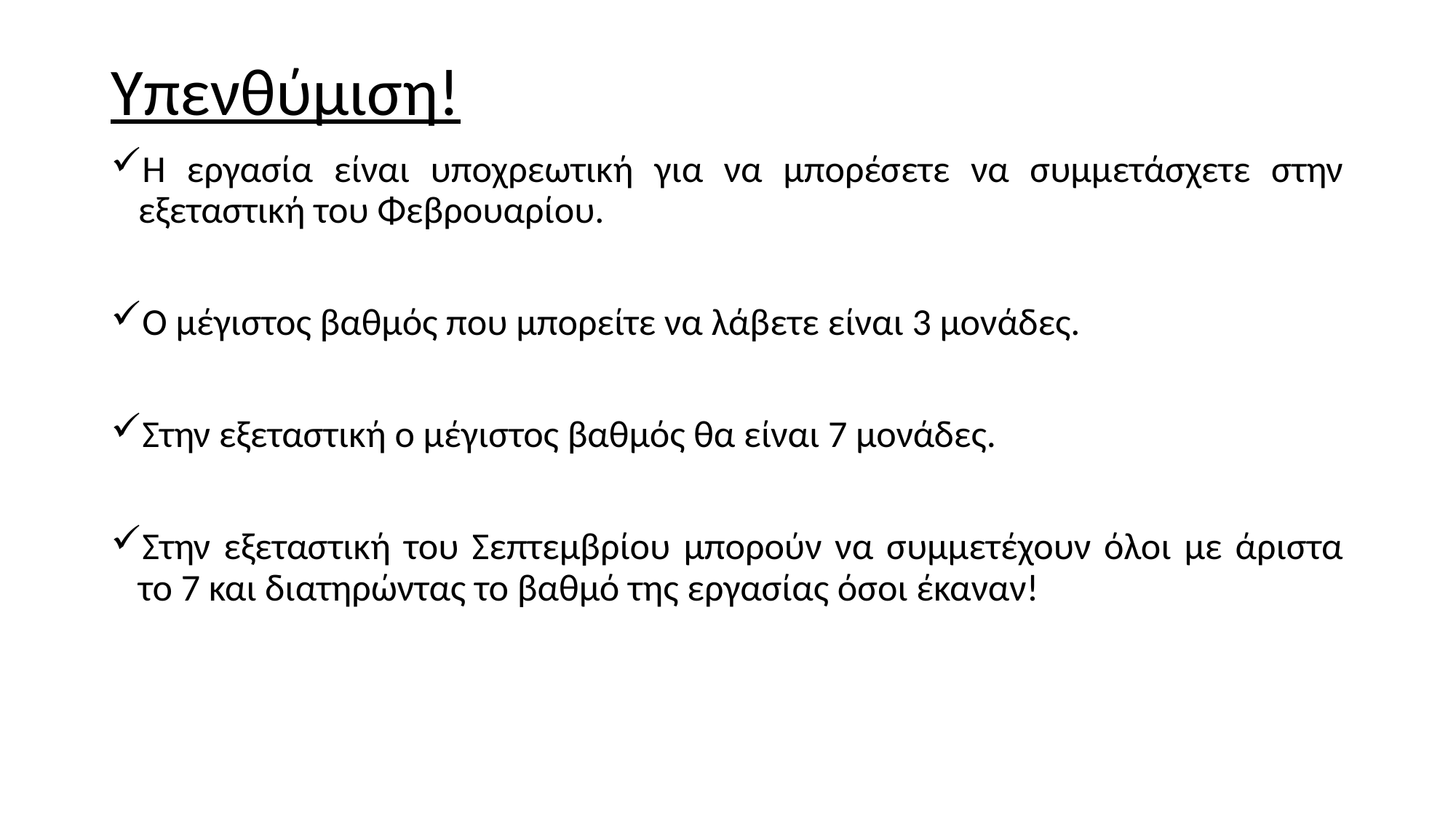

# Υπενθύμιση!
Η εργασία είναι υποχρεωτική για να μπορέσετε να συμμετάσχετε στην εξεταστική του Φεβρουαρίου.

Ο μέγιστος βαθμός που μπορείτε να λάβετε είναι 3 μονάδες.

Στην εξεταστική ο μέγιστος βαθμός θα είναι 7 μονάδες.

Στην εξεταστική του Σεπτεμβρίου μπορούν να συμμετέχουν όλοι με άριστα το 7 και διατηρώντας το βαθμό της εργασίας όσοι έκαναν!